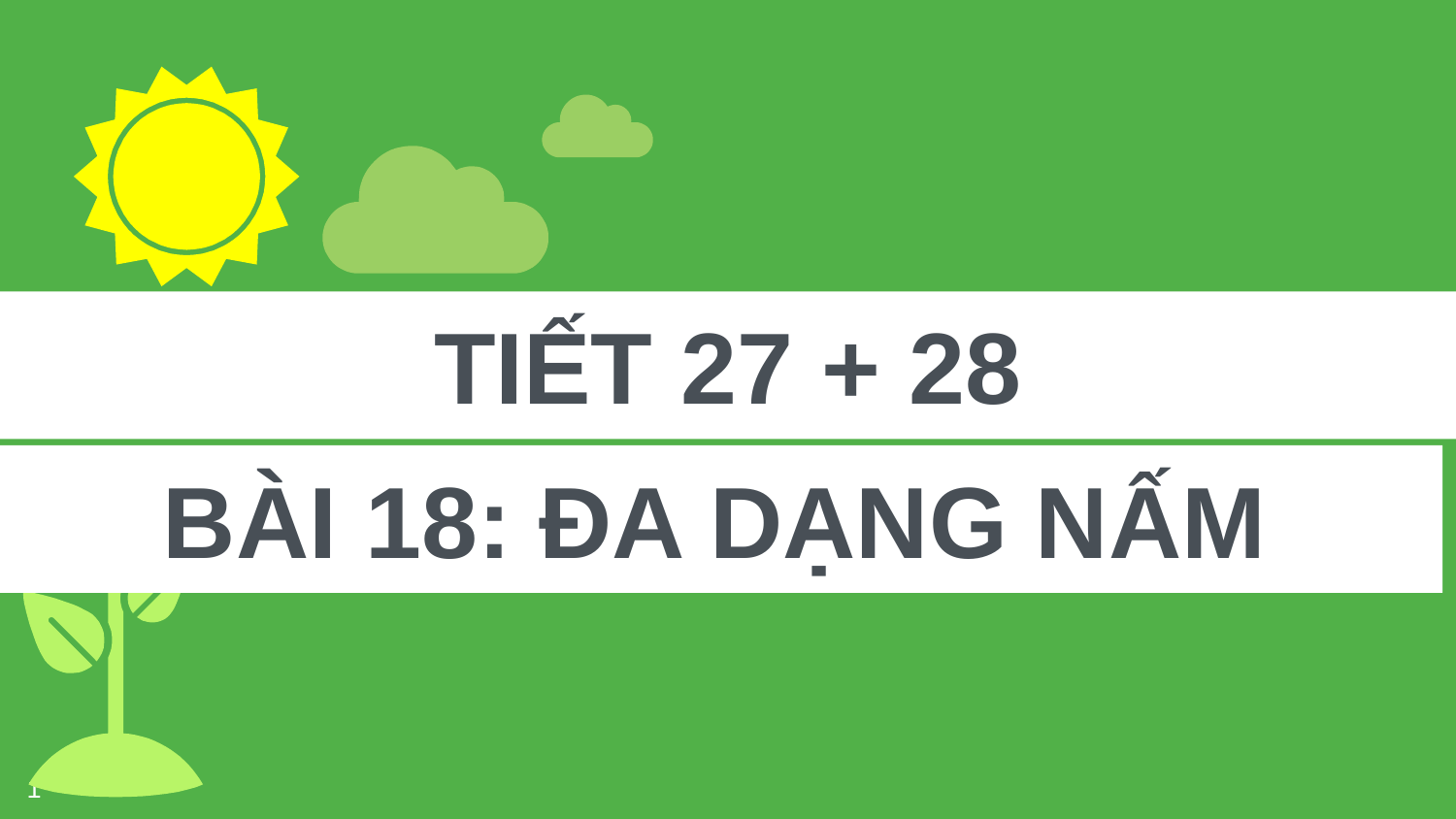

TIẾT 27 + 28
BÀI 18: ĐA DẠNG NẤM

1